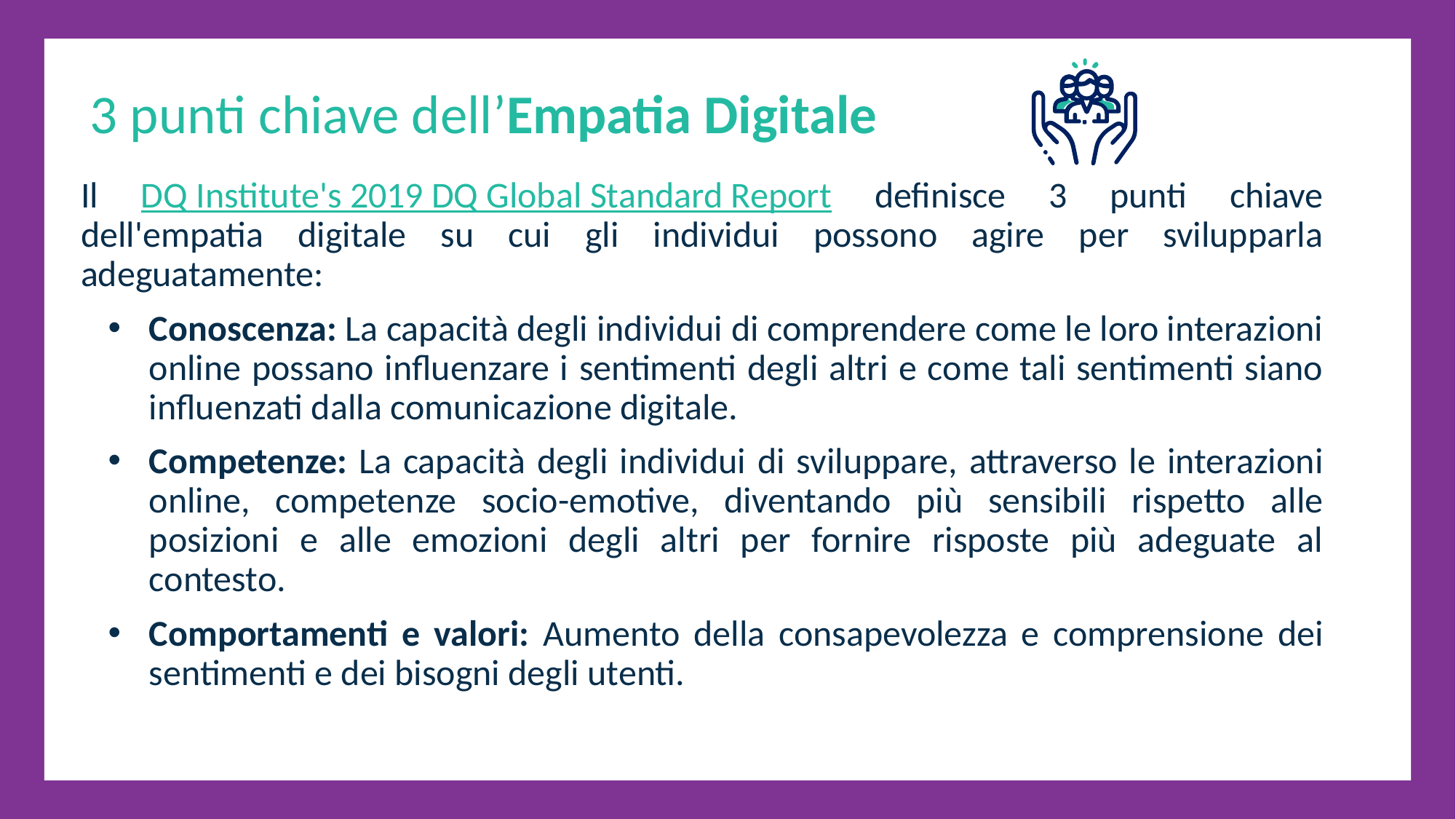

3 punti chiave dell’Empatia Digitale

Il DQ Institute's 2019 DQ Global Standard Report definisce 3 punti chiave dell'empatia digitale su cui gli individui possono agire per svilupparla adeguatamente:
Conoscenza: La capacità degli individui di comprendere come le loro interazioni online possano influenzare i sentimenti degli altri e come tali sentimenti siano influenzati dalla comunicazione digitale.
Competenze: La capacità degli individui di sviluppare, attraverso le interazioni online, competenze socio-emotive, diventando più sensibili rispetto alle posizioni e alle emozioni degli altri per fornire risposte più adeguate al contesto.
Comportamenti e valori: Aumento della consapevolezza e comprensione dei sentimenti e dei bisogni degli utenti.